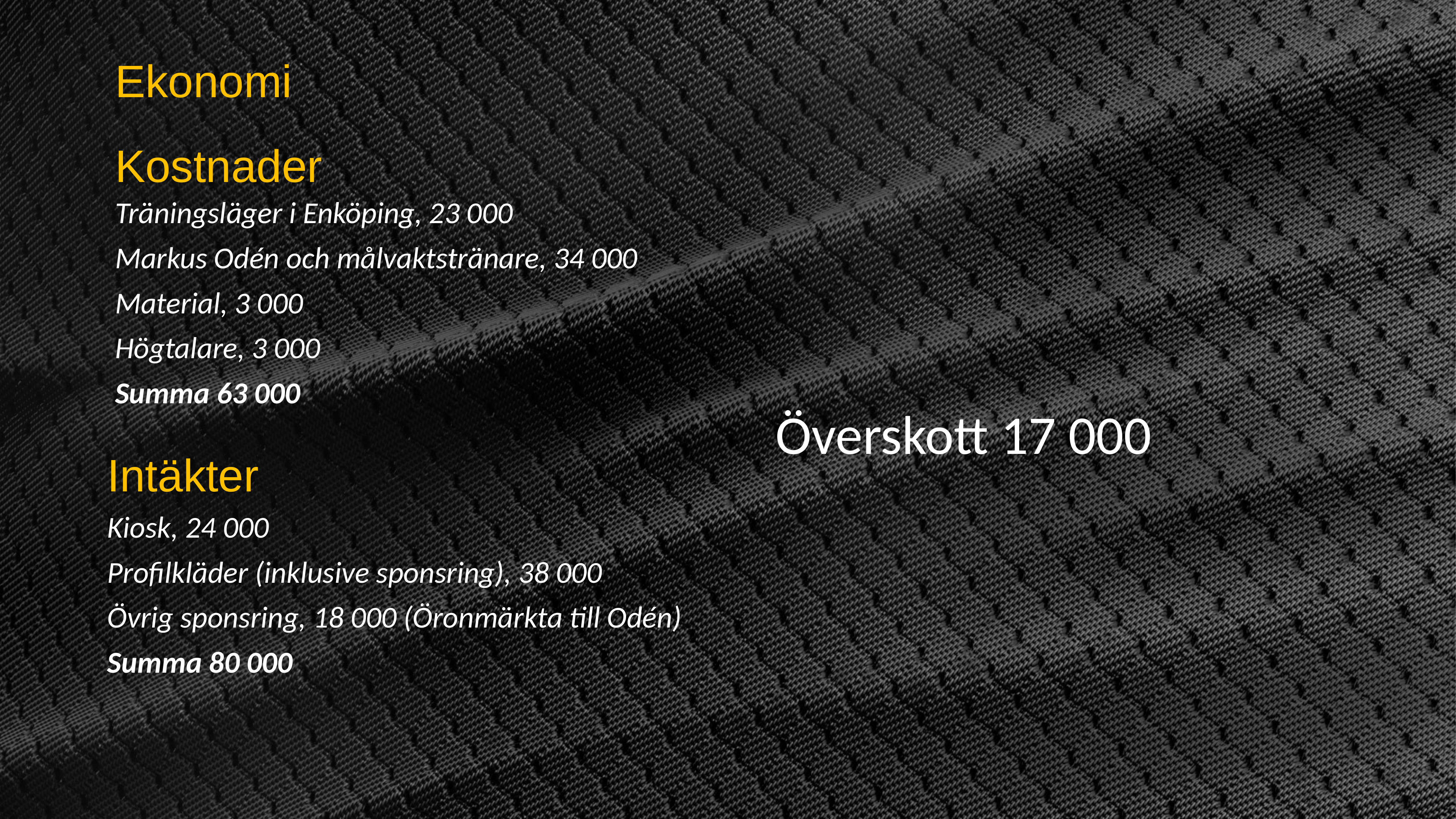

Ekonomi
Kostnader
Träningsläger i Enköping, 23 000
Markus Odén och målvaktstränare, 34 000
Material, 3 000
Högtalare, 3 000
Summa 63 000

Överskott 17 000

Intäkter
Kiosk, 24 000
Profilkläder (inklusive sponsring), 38 000
Övrig sponsring, 18 000 (Öronmärkta till Odén)
Summa 80 000